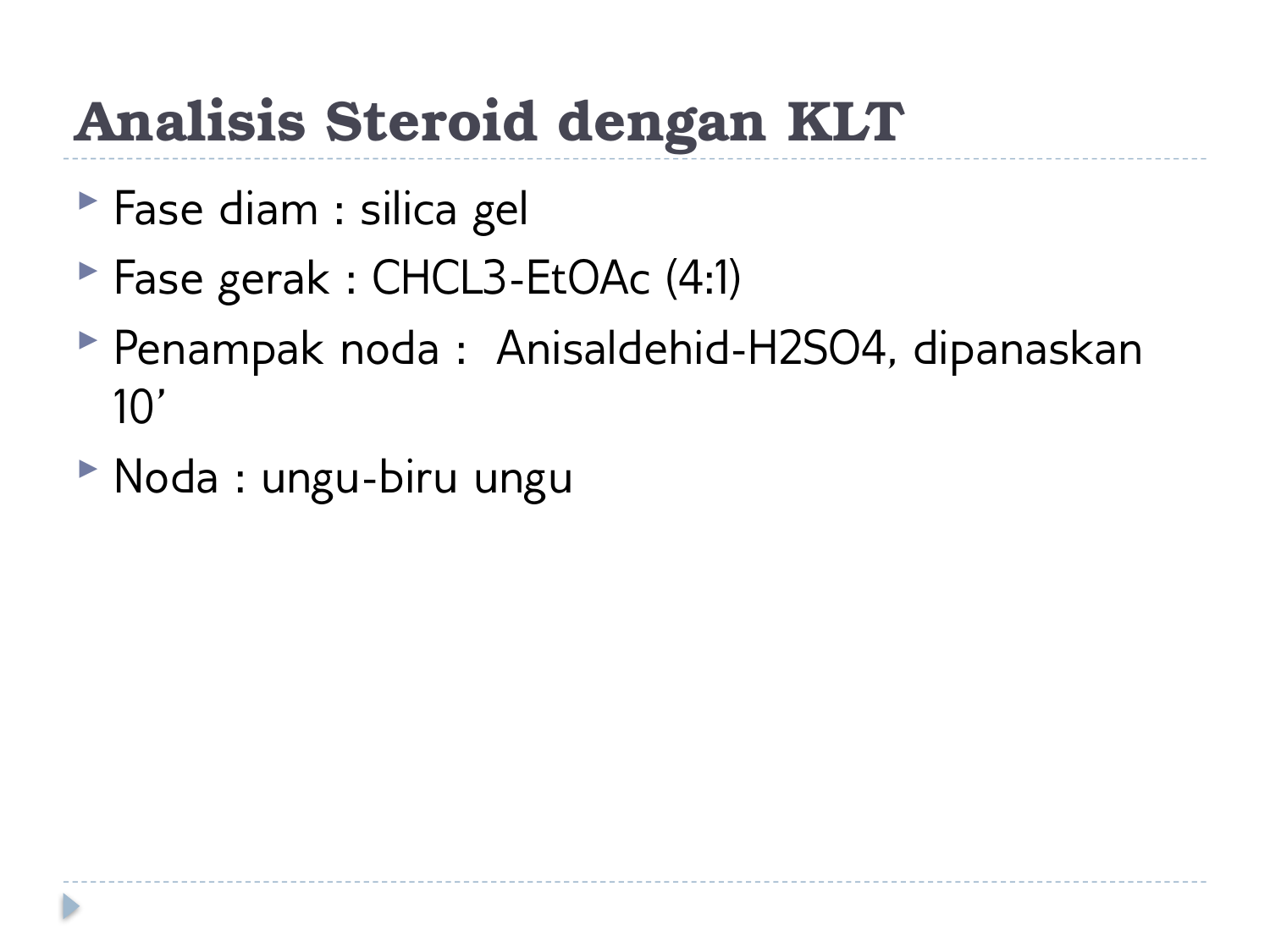

# Analisis Steroid dengan KLT
Fase diam : silica gel
Fase gerak : CHCL3-EtOAc (4:1)
Penampak noda :  Anisaldehid-H2SO4, dipanaskan 10’
Noda : ungu-biru ungu